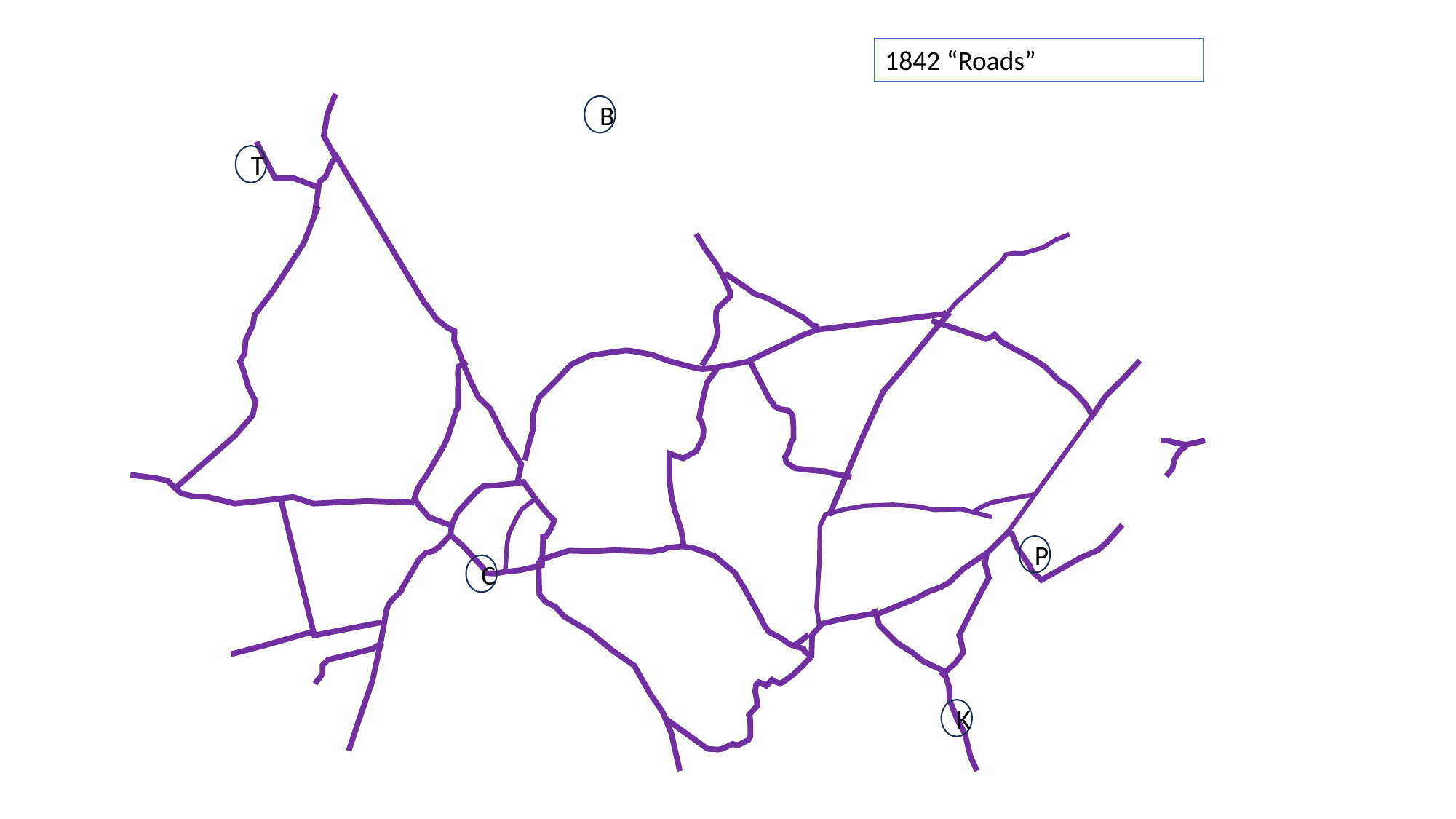

1842 “Roads”

B
T
P
C
K